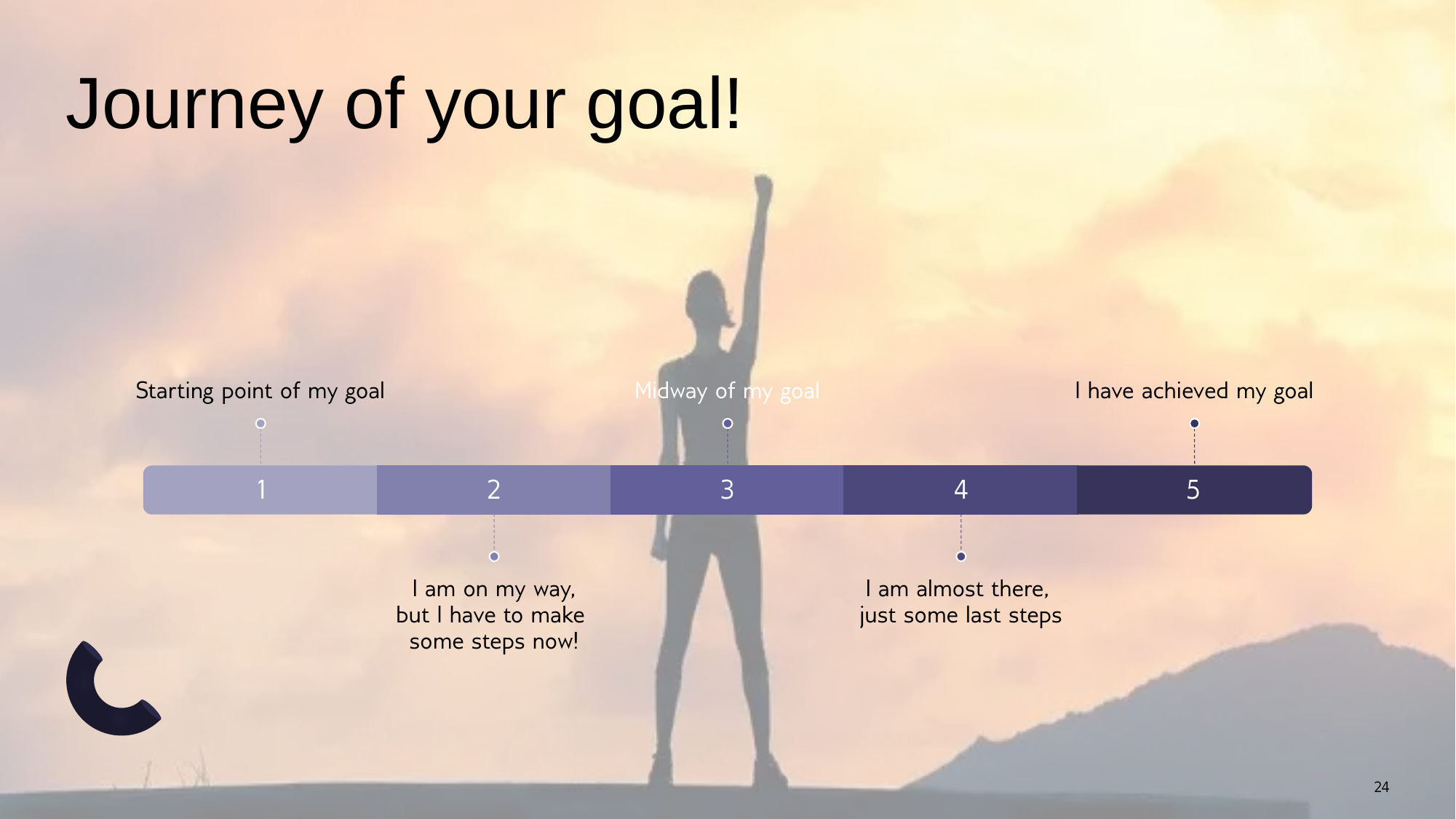

# Journey of your goal!
1
Starting point of my goal
2
I am on my way,
but I have to make
some steps now!
3
Midway of my goal
4
I am almost there,
just some last steps
5
I have achieved my goal
24